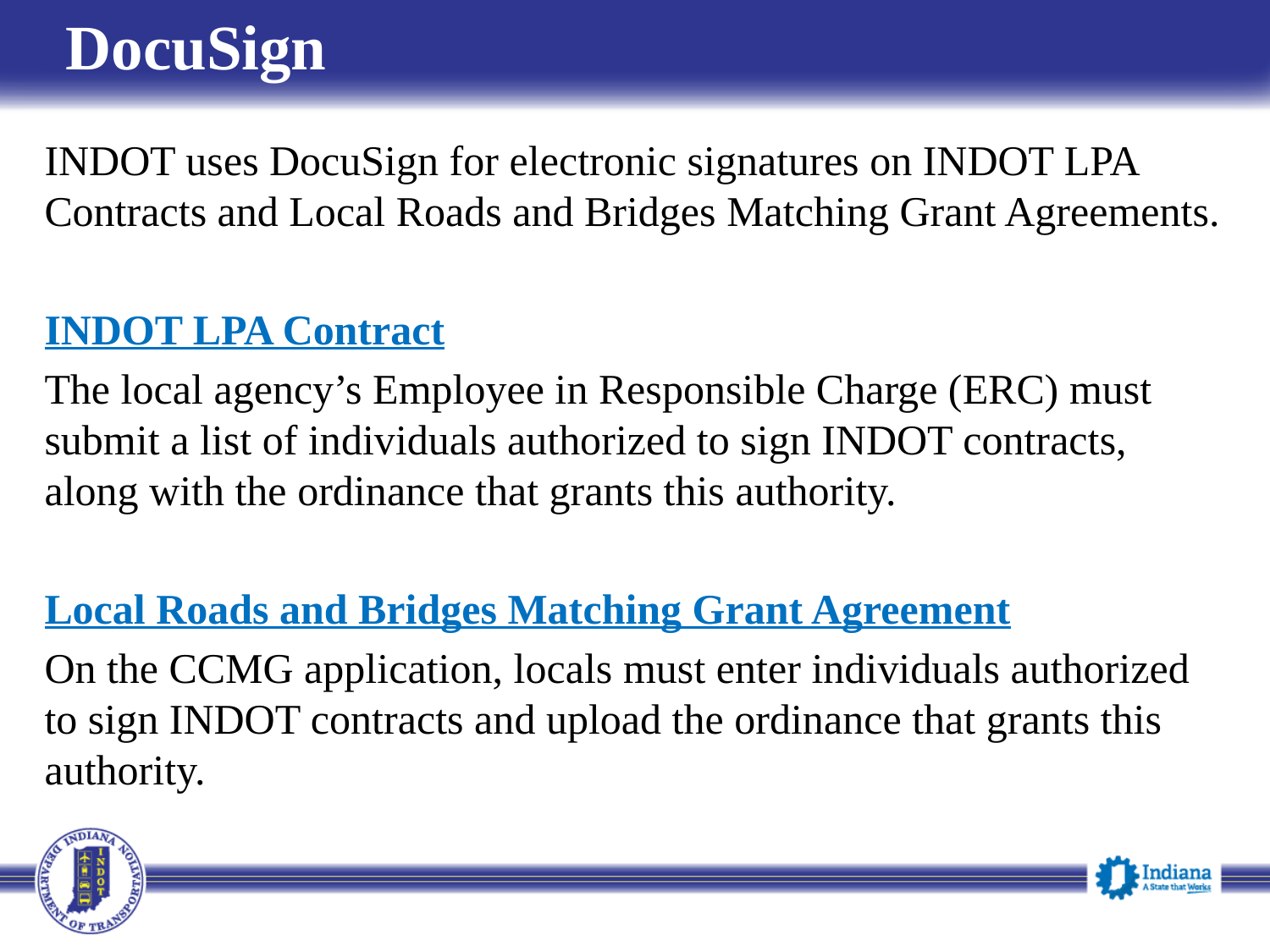

# DocuSign
INDOT uses DocuSign for electronic signatures on INDOT LPA Contracts and Local Roads and Bridges Matching Grant Agreements.

INDOT LPA Contract
The local agency’s Employee in Responsible Charge (ERC) must submit a list of individuals authorized to sign INDOT contracts, along with the ordinance that grants this authority.

Local Roads and Bridges Matching Grant Agreement
On the CCMG application, locals must enter individuals authorized to sign INDOT contracts and upload the ordinance that grants this authority.